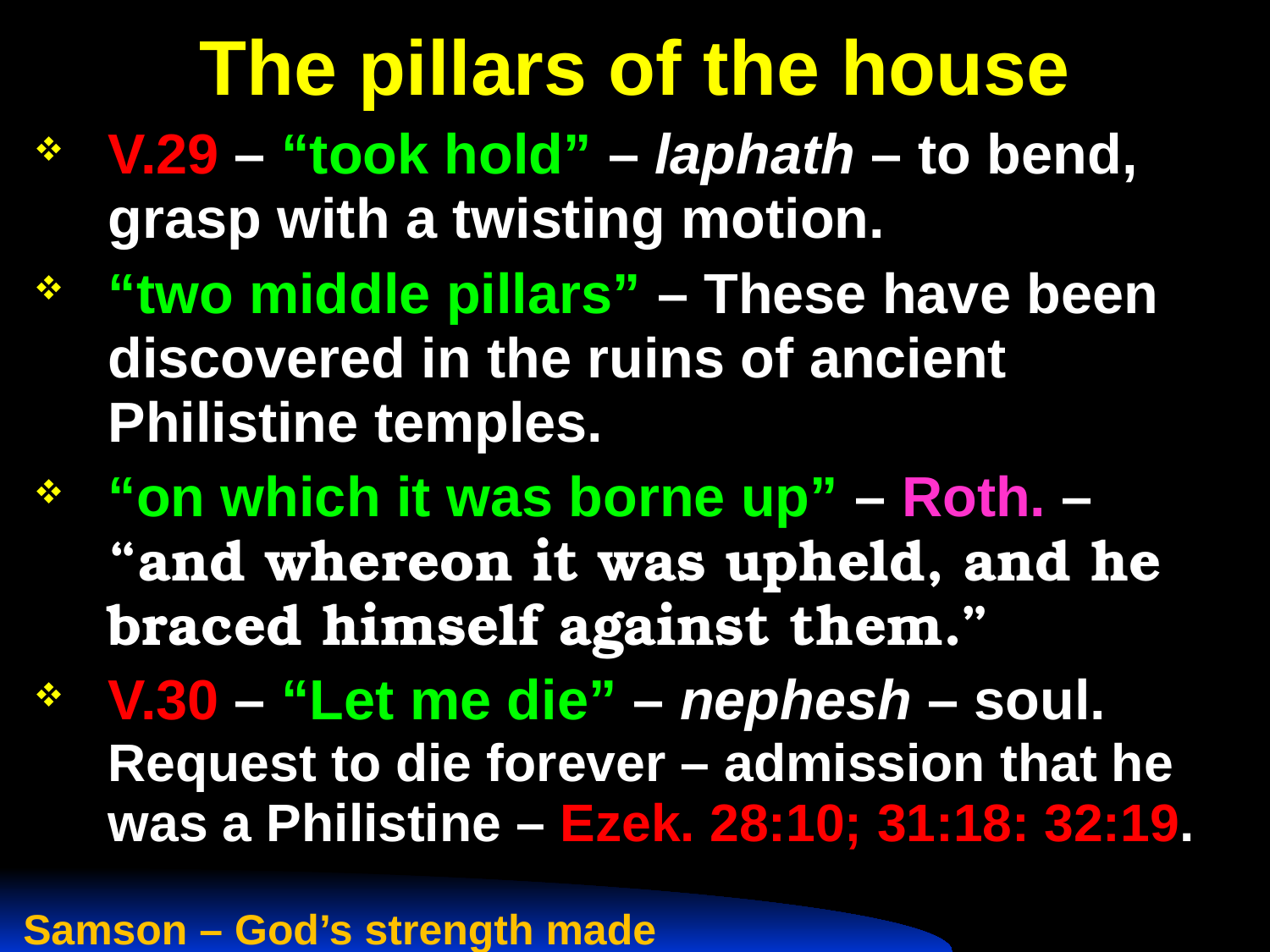

# The pillars of the house
V.29 – “took hold” – laphath – to bend, grasp with a twisting motion.
“two middle pillars” – These have been discovered in the ruins of ancient Philistine temples.
“on which it was borne up” – Roth. – “and whereon it was upheld, and he braced himself against them.”
V.30 – “Let me die” – nephesh – soul. Request to die forever – admission that he was a Philistine – Ezek. 28:10; 31:18: 32:19.